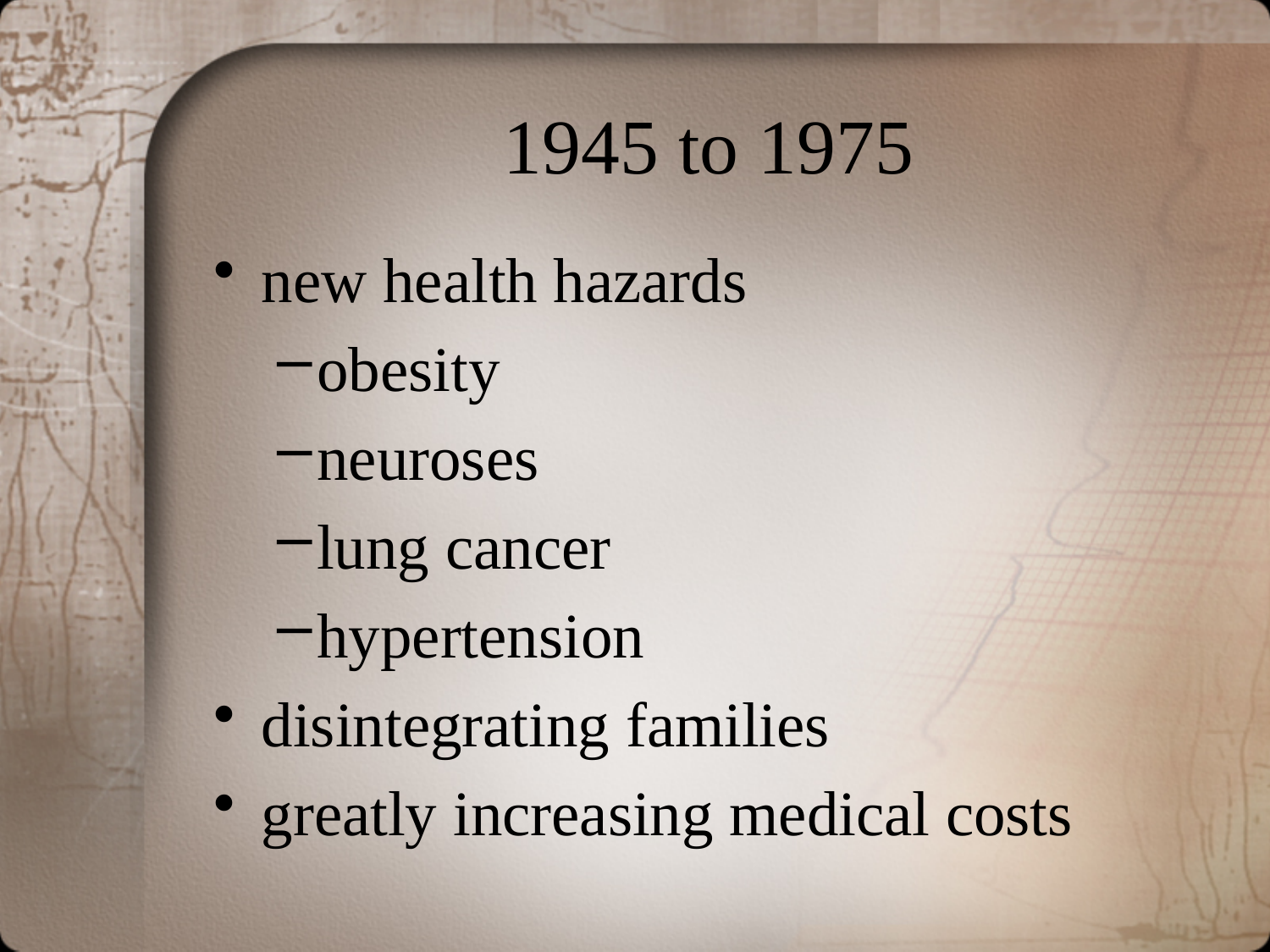

# 1945 to 1975
new health hazards
obesity
neuroses
lung cancer
hypertension
disintegrating families
greatly increasing medical costs